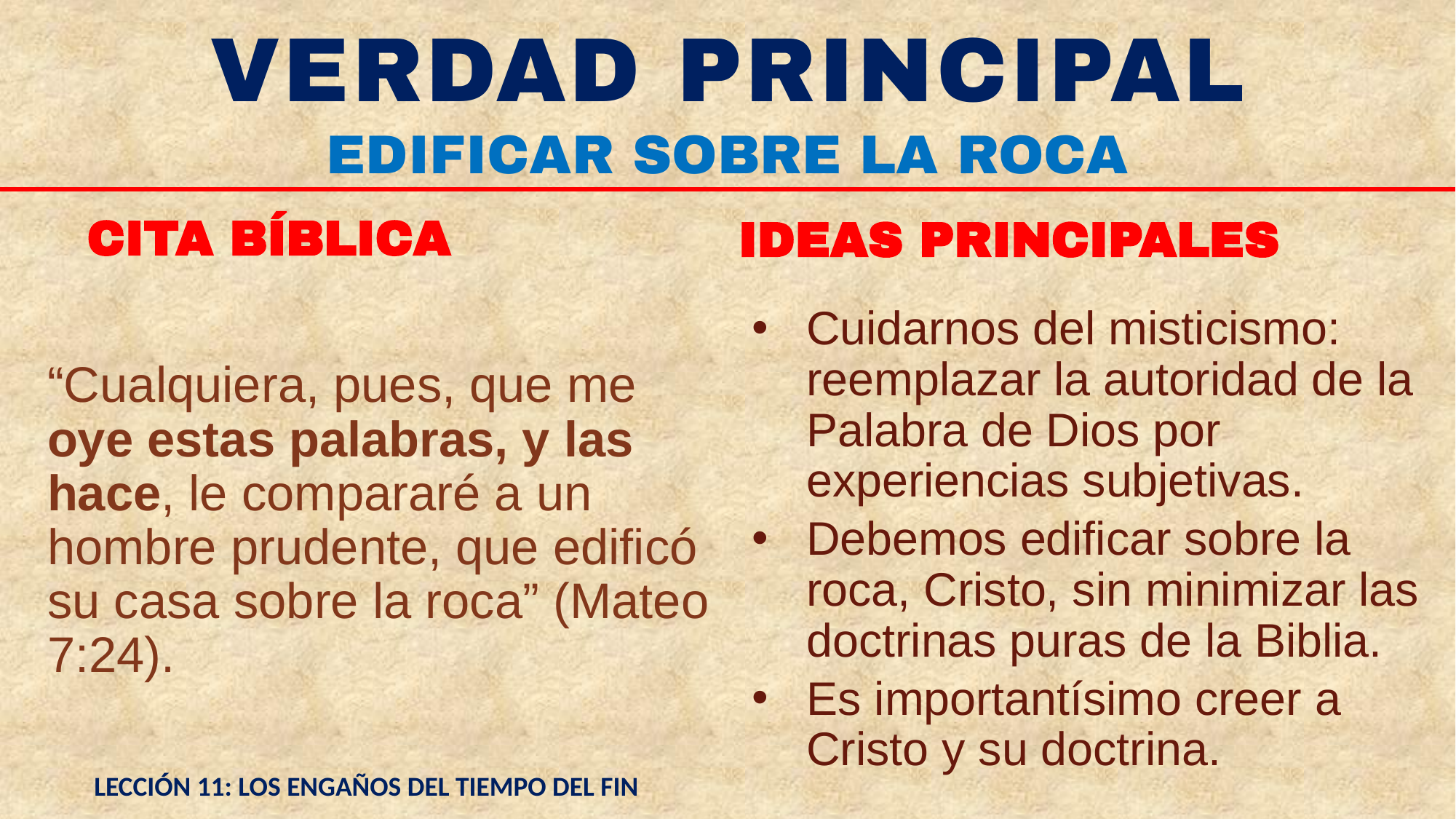

# VERDAD PRINCIPAL
EDIFICAR SOBRE LA ROCA
CITA BÍBLICA
IDEAS PRINCIPALES
Cuidarnos del misticismo: reemplazar la autoridad de la Palabra de Dios por experiencias subjetivas.
Debemos edificar sobre la roca, Cristo, sin minimizar las doctrinas puras de la Biblia.
Es importantísimo creer a Cristo y su doctrina.
“Cualquiera, pues, que me oye estas palabras, y las hace, le compararé a un hombre prudente, que edificó su casa sobre la roca” (Mateo 7:24).
LECCIÓN 11: LOS ENGAÑOS DEL TIEMPO DEL FIN